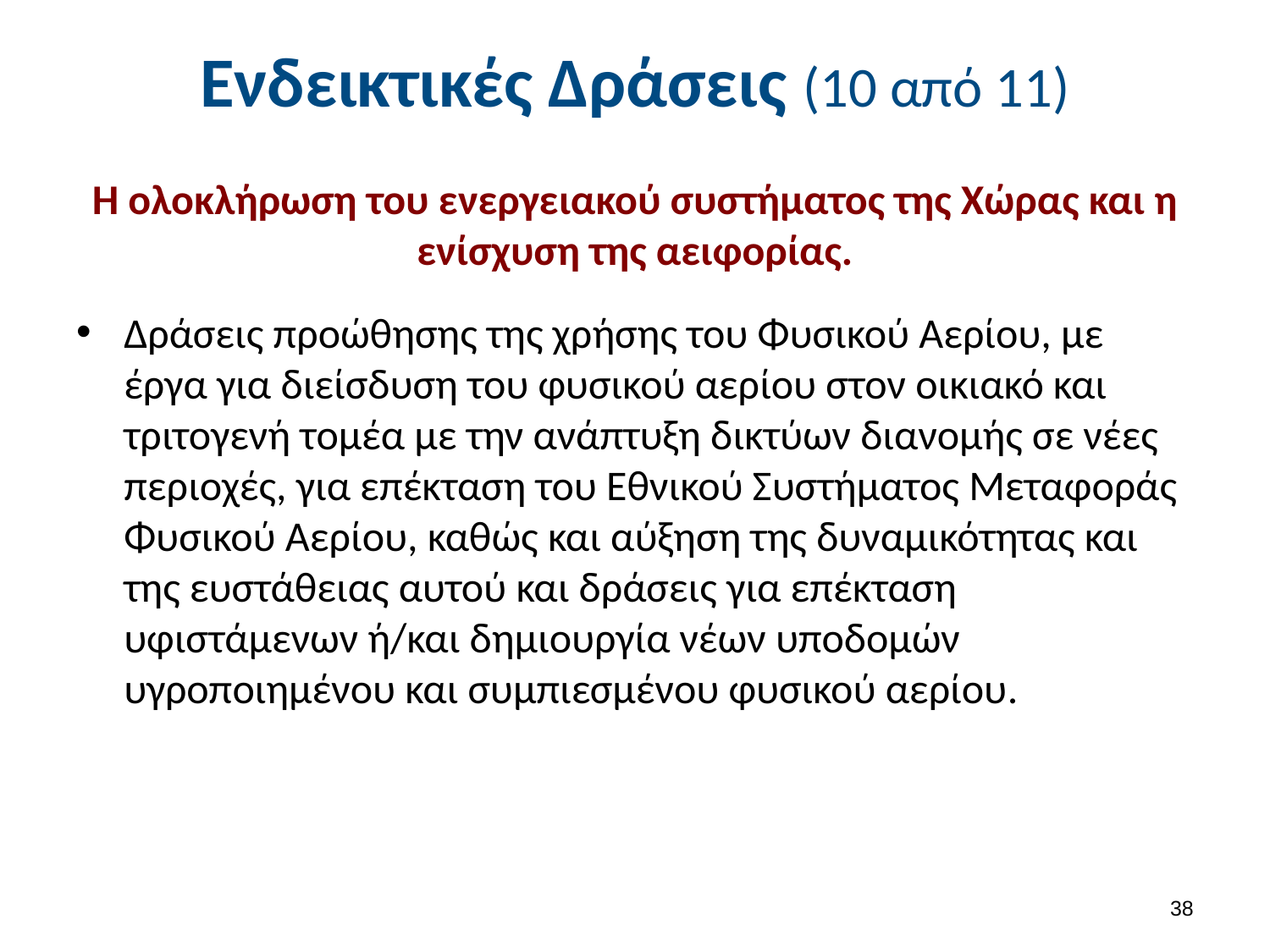

# Ενδεικτικές Δράσεις (10 από 11)
Η ολοκλήρωση του ενεργειακού συστήματος της Χώρας και η ενίσχυση της αειφορίας.
Δράσεις προώθησης της χρήσης του Φυσικού Αερίου, με έργα για διείσδυση του φυσικού αερίου στον οικιακό και τριτογενή τομέα με την ανάπτυξη δικτύων διανομής σε νέες περιοχές, για επέκταση του Εθνικού Συστήματος Μεταφοράς Φυσικού Αερίου, καθώς και αύξηση της δυναμικότητας και της ευστάθειας αυτού και δράσεις για επέκταση υφιστάμενων ή/και δημιουργία νέων υποδομών υγροποιημένου και συμπιεσμένου φυσικού αερίου.

38